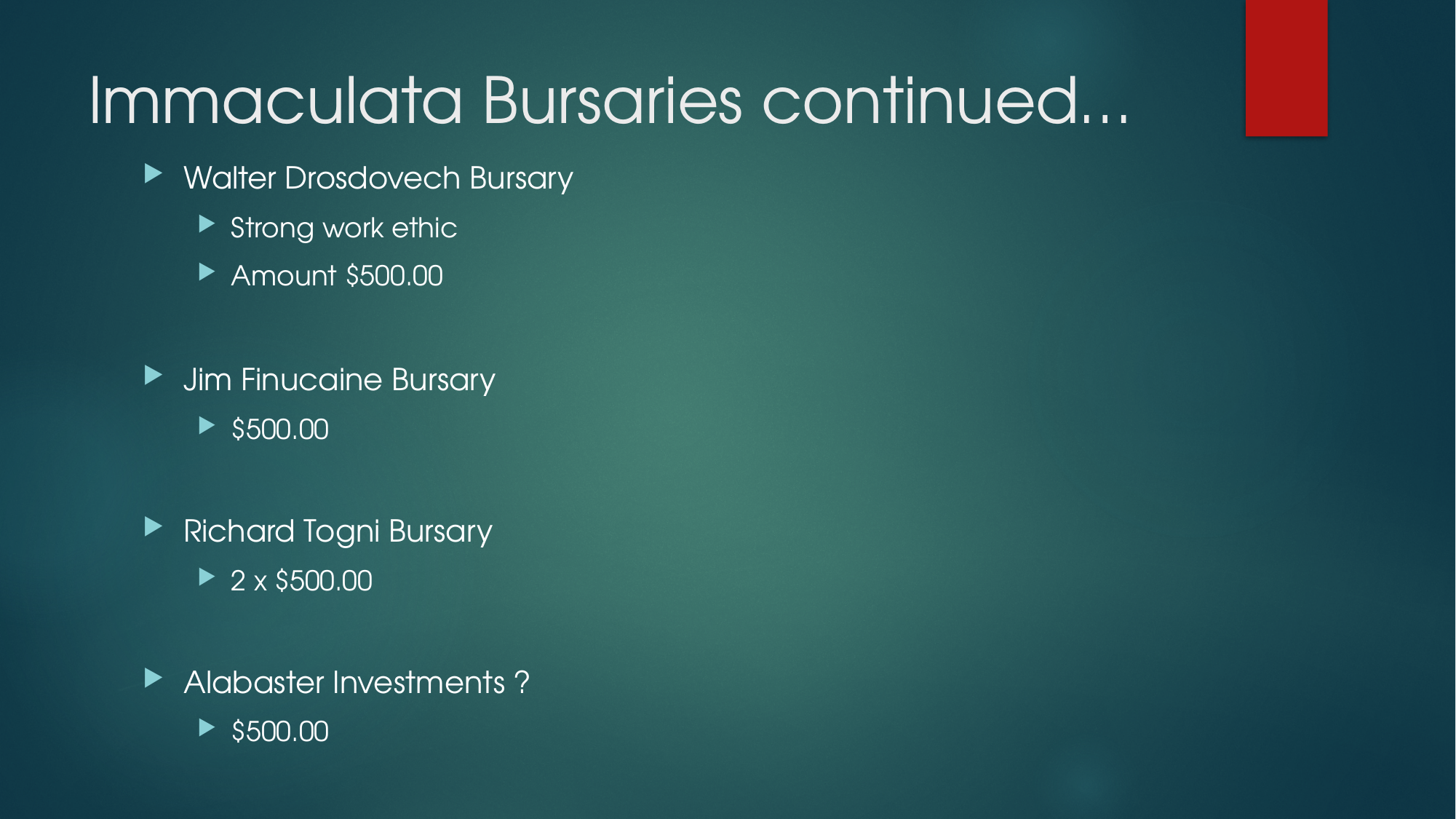

# Immaculata Bursaries continued…
Walter Drosdovech Bursary
Strong work ethic
Amount $500.00

Jim Finucaine Bursary
$500.00

Richard Togni Bursary
2 x $500.00

Alabaster Investments ?
$500.00